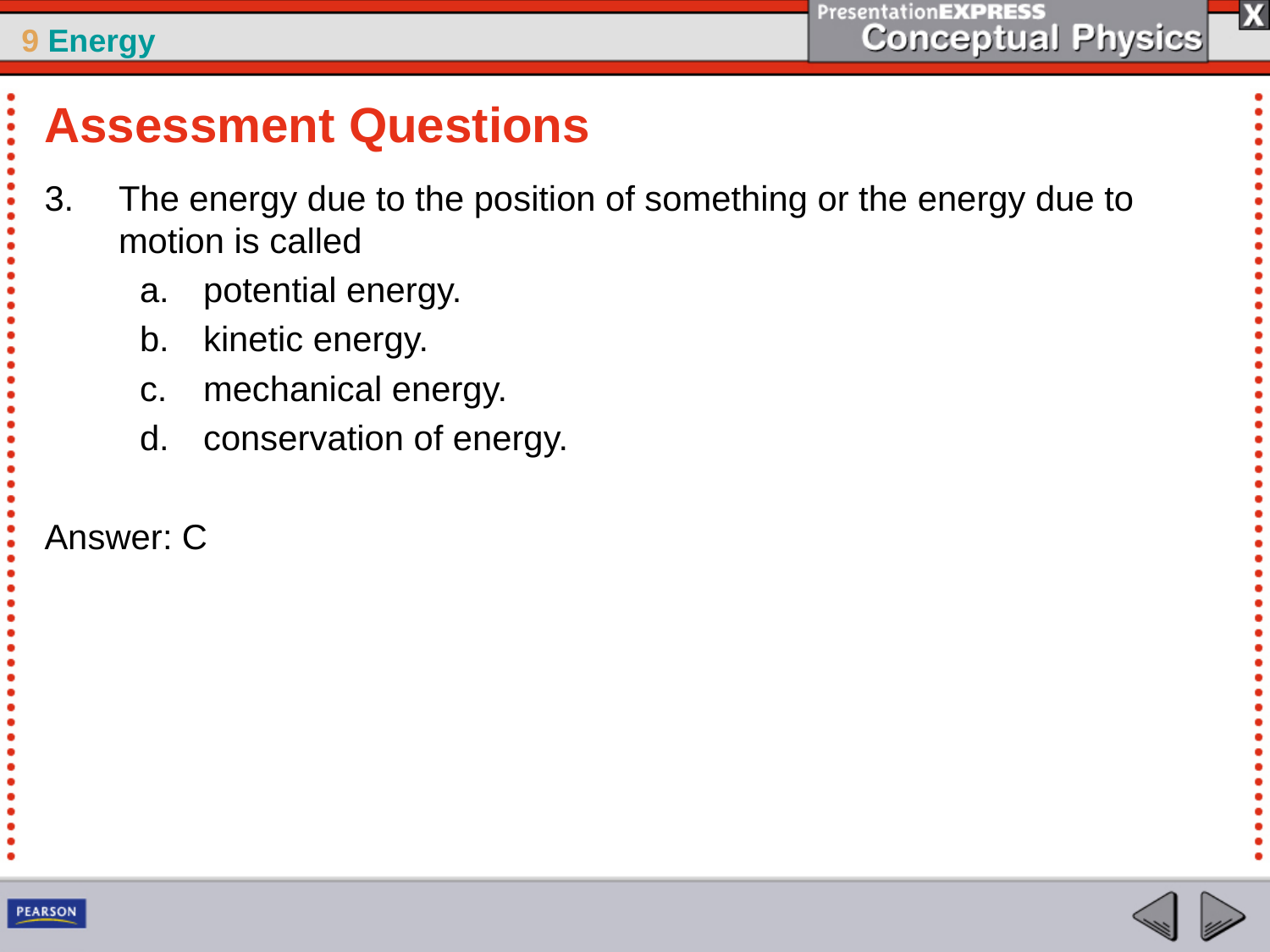

Assessment Questions
The energy due to the position of something or the energy due to motion is called
potential energy.
kinetic energy.
mechanical energy.
conservation of energy.

Answer: C